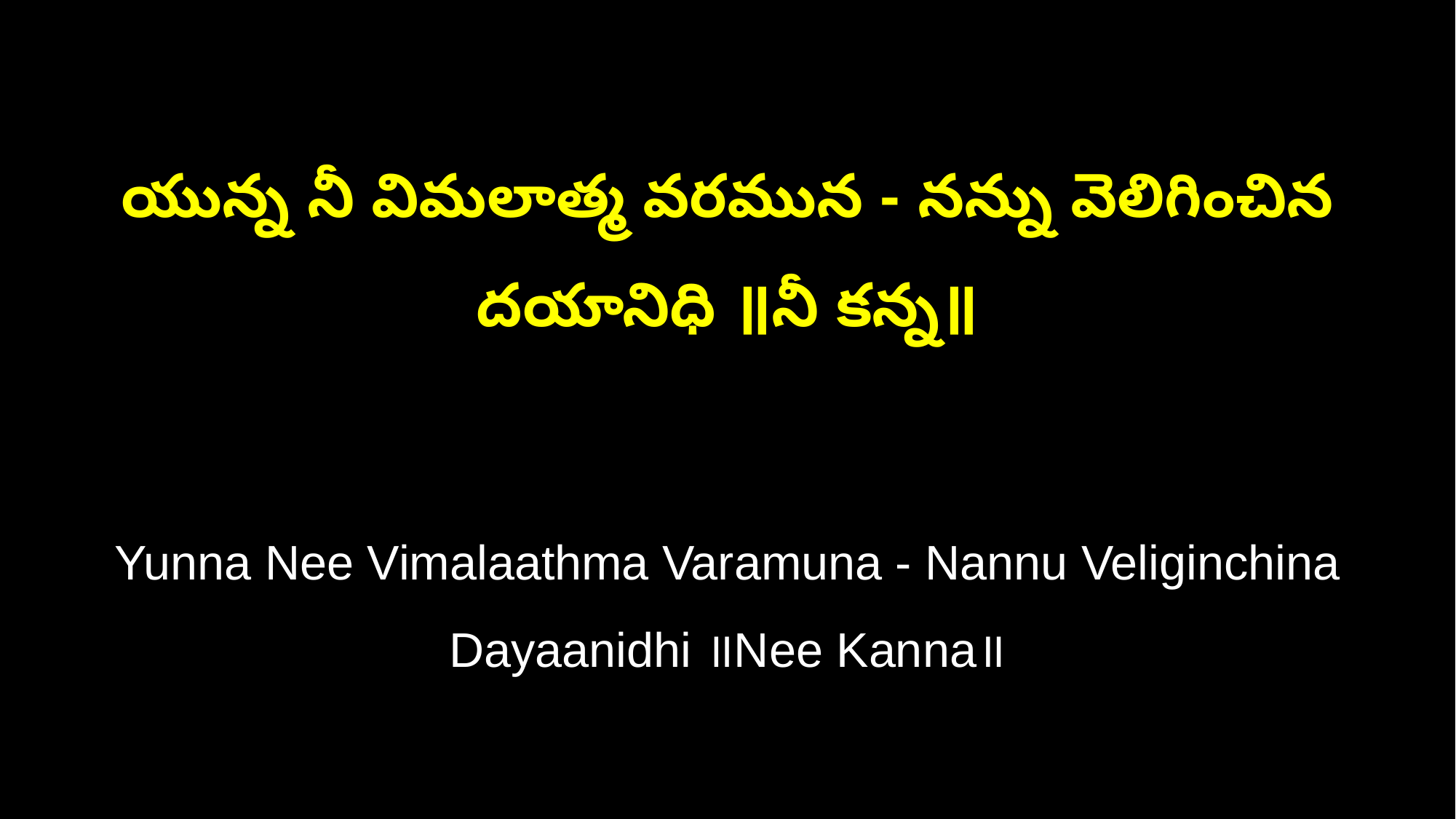

యున్న నీ విమలాత్మ వరమున - నన్ను వెలిగించిన దయానిధి ॥నీ కన్న॥
Yunna Nee Vimalaathma Varamuna - Nannu Veliginchina Dayaanidhi ॥Nee Kanna॥